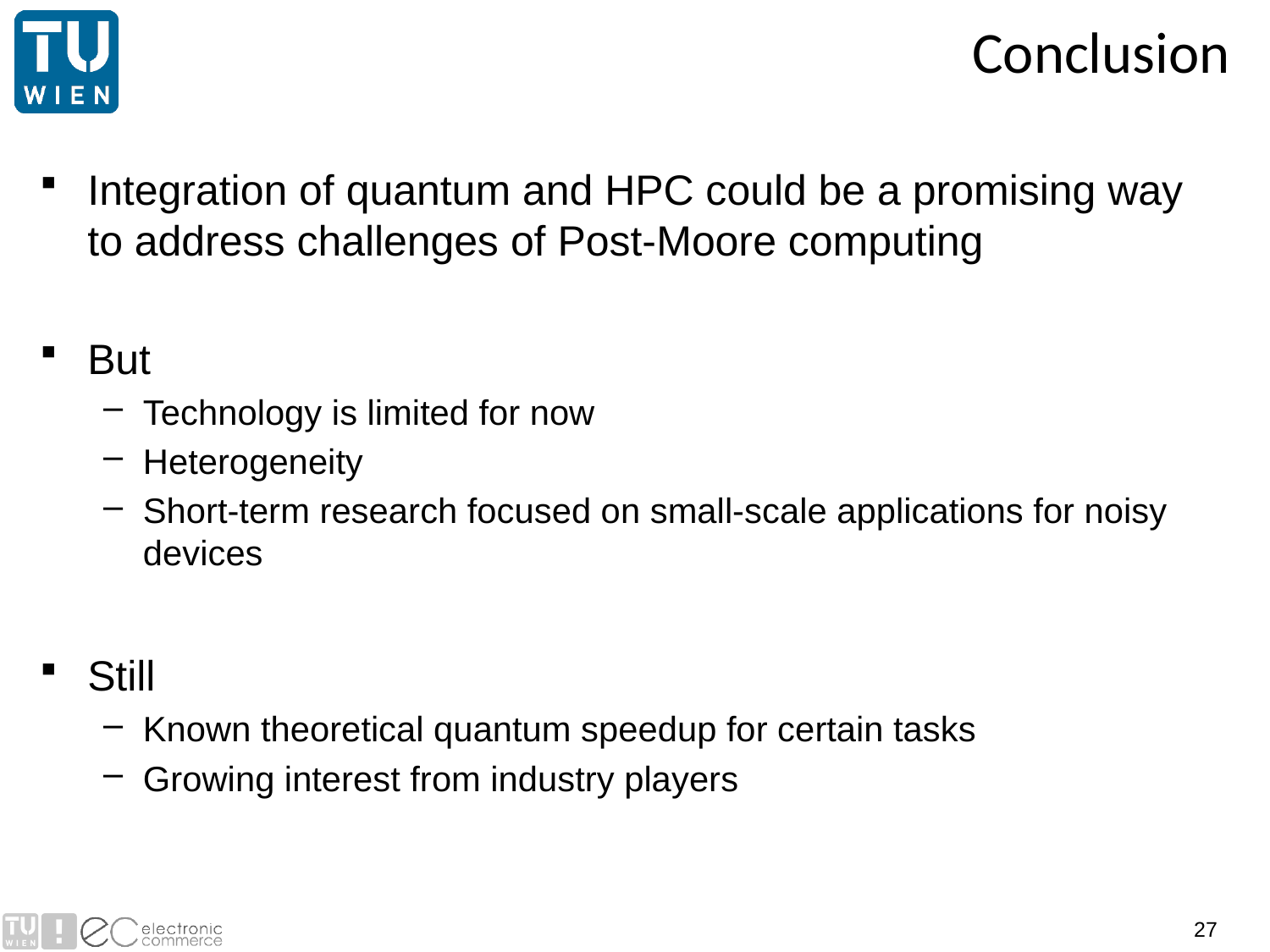

# Conclusion
Integration of quantum and HPC could be a promising way to address challenges of Post-Moore computing

But
Technology is limited for now
Heterogeneity
Short-term research focused on small-scale applications for noisy devices

Still
Known theoretical quantum speedup for certain tasks
Growing interest from industry players